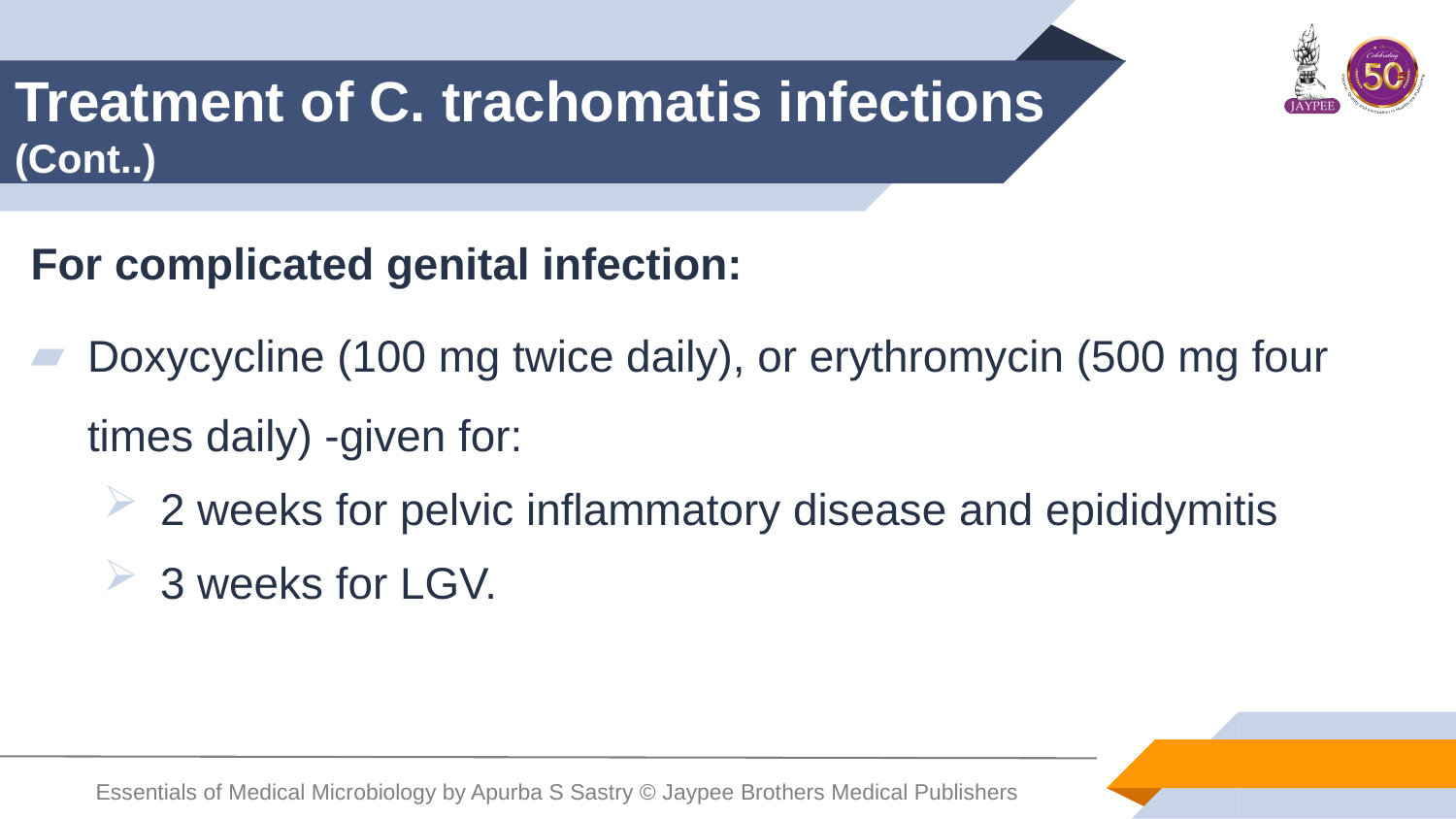

# Treatment of C. trachomatis infections (Cont..)
For complicated genital infection:
Doxycycline (100 mg twice daily), or erythromycin (500 mg four times daily) -given for:
2 weeks for pelvic inflammatory disease and epididymitis
3 weeks for LGV.